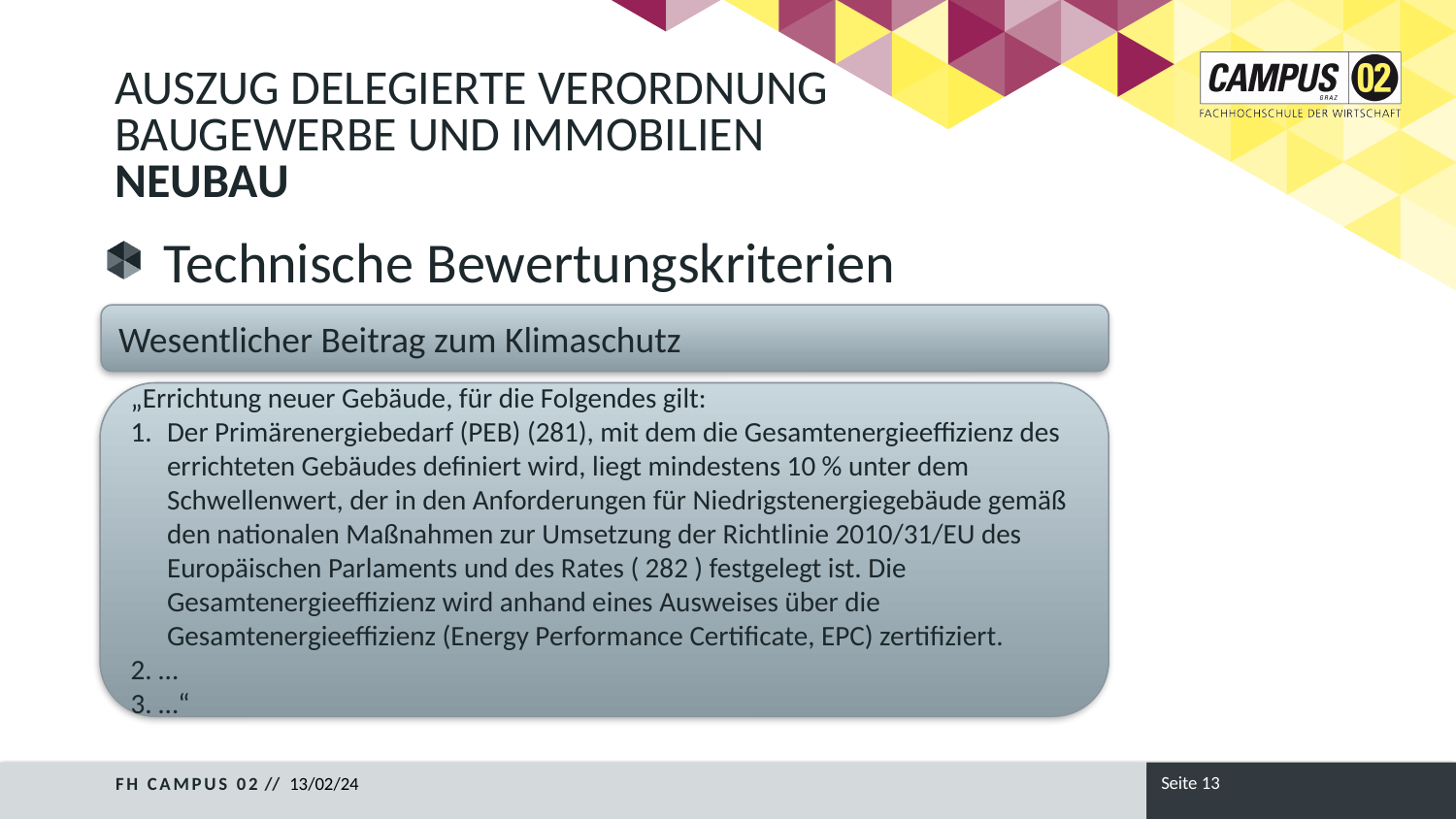

Auszug Delegierte Verordnung Baugewerbe und Immobilien
Neubau

Technische Bewertungskriterien

Wesentlicher Beitrag zum Klimaschutz
„Errichtung neuer Gebäude, für die Folgendes gilt:
Der Primärenergiebedarf (PEB) (281), mit dem die Gesamtenergieeffizienz des errichteten Gebäudes definiert wird, liegt mindestens 10 % unter dem Schwellenwert, der in den Anforderungen für Niedrigstenergiegebäude gemäß den nationalen Maßnahmen zur Umsetzung der Richtlinie 2010/31/EU des Europäischen Parlaments und des Rates ( 282 ) festgelegt ist. Die Gesamtenergieeffizienz wird anhand eines Ausweises über die Gesamtenergieeffizienz (Energy Performance Certificate, EPC) zertifiziert.
2. …
3. …“
Seite 13
FH CAMPUS 02 //
13/02/24